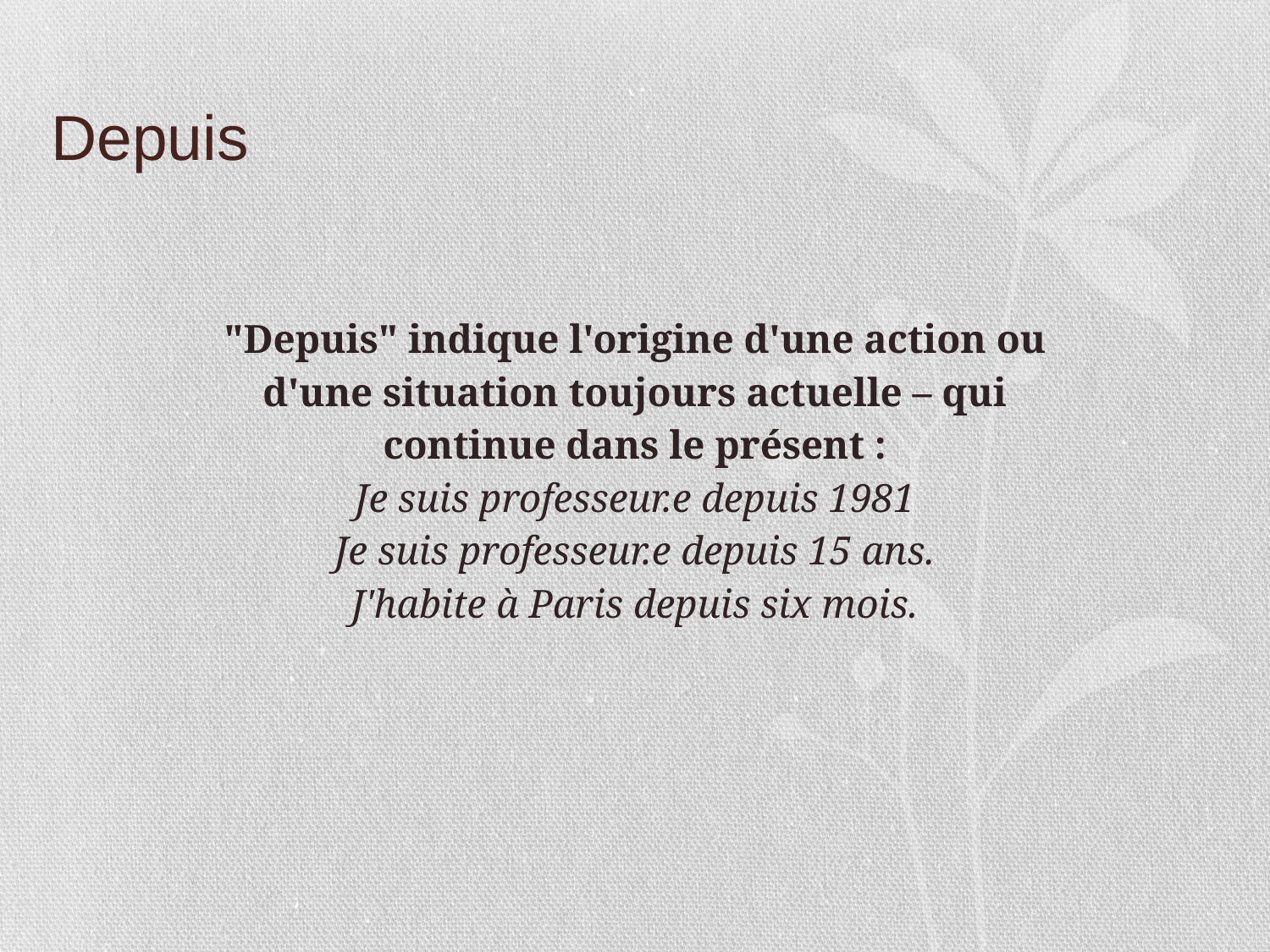

# Depuis
|  |
| --- |
|  |
| "Depuis" indique l'origine d'une action ou d'une situation toujours actuelle – qui continue dans le présent : Je suis professeur.e depuis 1981 Je suis professeur.e depuis 15 ans. J'habite à Paris depuis six mois. |